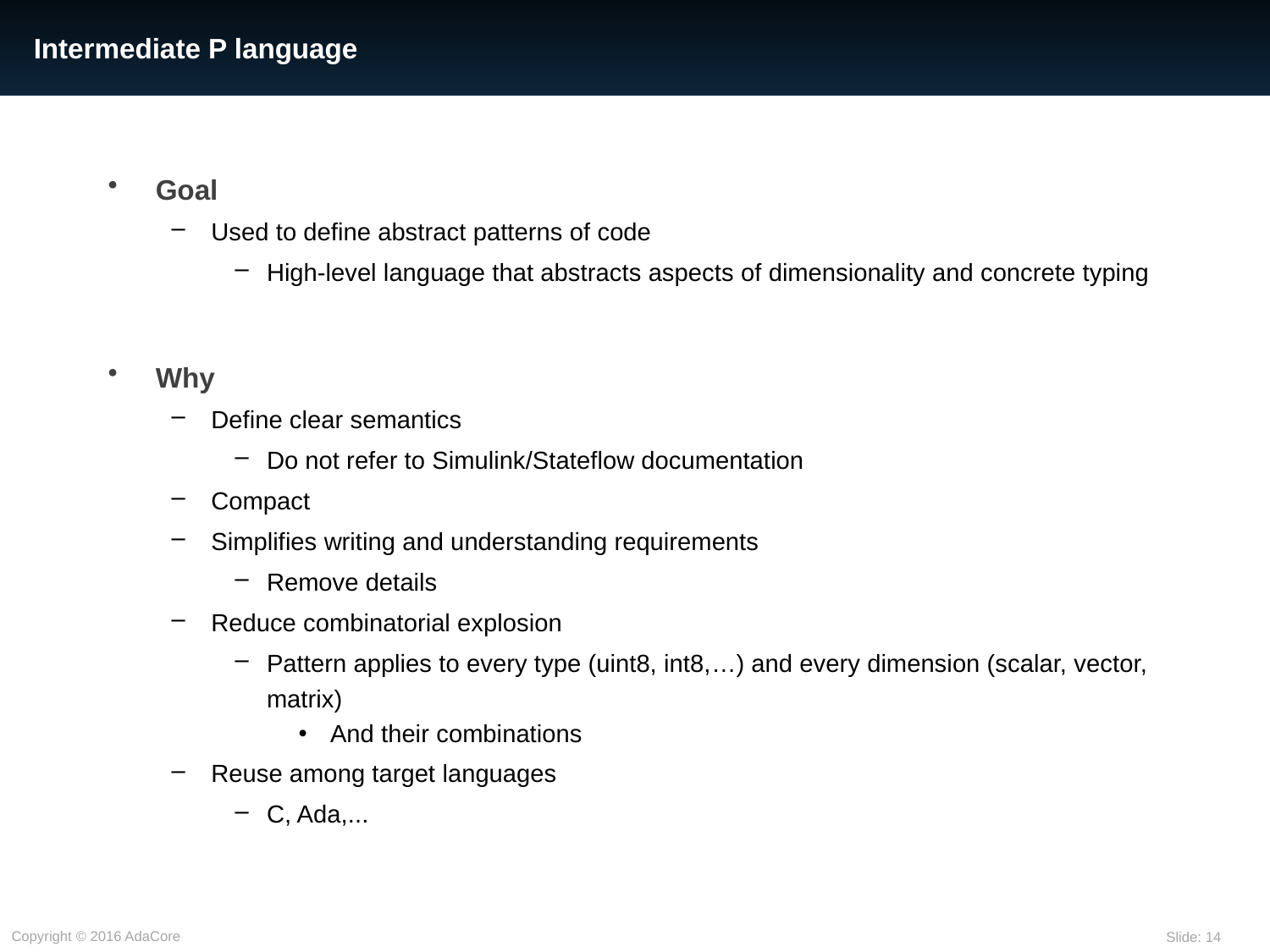

# Intermediate P language
Goal
Used to define abstract patterns of code
High-level language that abstracts aspects of dimensionality and concrete typing

Why
Define clear semantics
Do not refer to Simulink/Stateflow documentation
Compact
Simplifies writing and understanding requirements
Remove details
Reduce combinatorial explosion
Pattern applies to every type (uint8, int8,…) and every dimension (scalar, vector, matrix)
And their combinations
Reuse among target languages
C, Ada,...